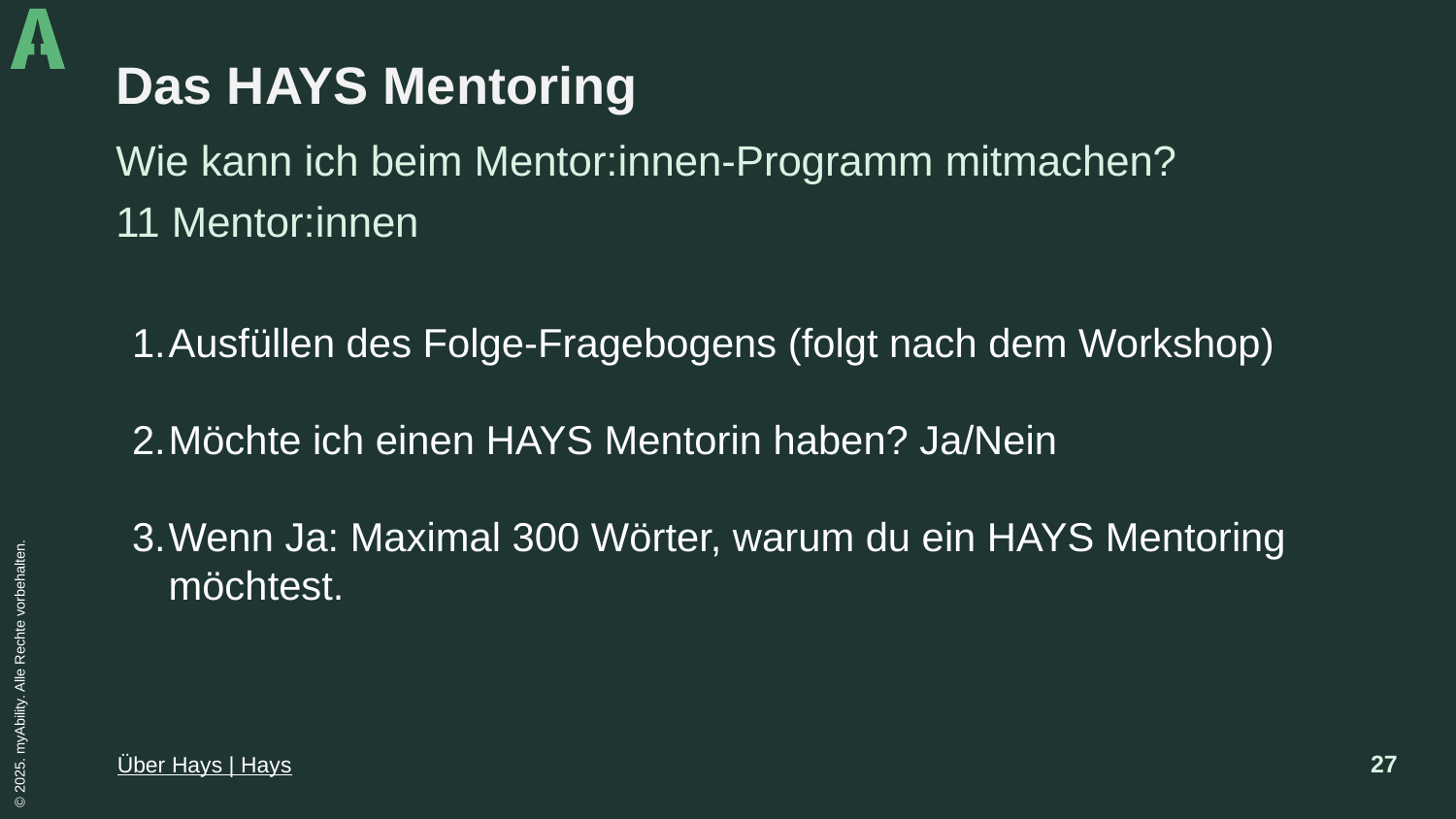

# Das HAYS Mentoring
Wie kann ich beim Mentor:innen-Programm mitmachen?
11 Mentor:innen
Ausfüllen des Folge-Fragebogens (folgt nach dem Workshop)

Möchte ich einen HAYS Mentorin haben? Ja/Nein

Wenn Ja: Maximal 300 Wörter, warum du ein HAYS Mentoring möchtest.
Über Hays | Hays